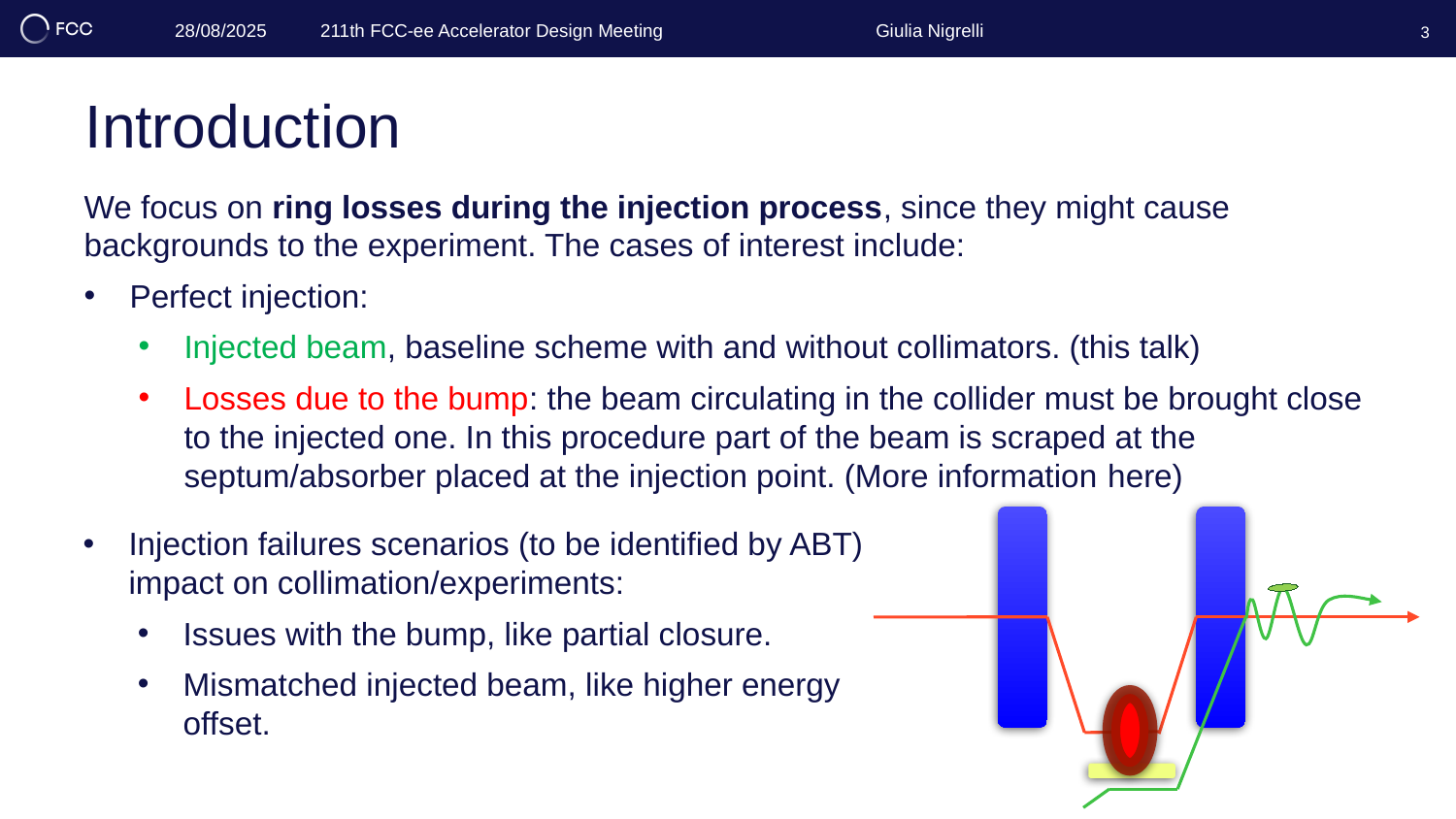

Giulia Nigrelli
28/08/2025  	211th FCC-ee Accelerator Design Meeting
3
# Introduction
We focus on ring losses during the injection process, since they might cause backgrounds to the experiment. The cases of interest include:
Perfect injection:
Injected beam, baseline scheme with and without collimators. (this talk)
Losses due to the bump: the beam circulating in the collider must be brought close to the injected one. In this procedure part of the beam is scraped at the septum/absorber placed at the injection point. (More information here)

Injection failures scenarios (to be identified by ABT) impact on collimation/experiments:
Issues with the bump, like partial closure.
Mismatched injected beam, like higher energy offset.